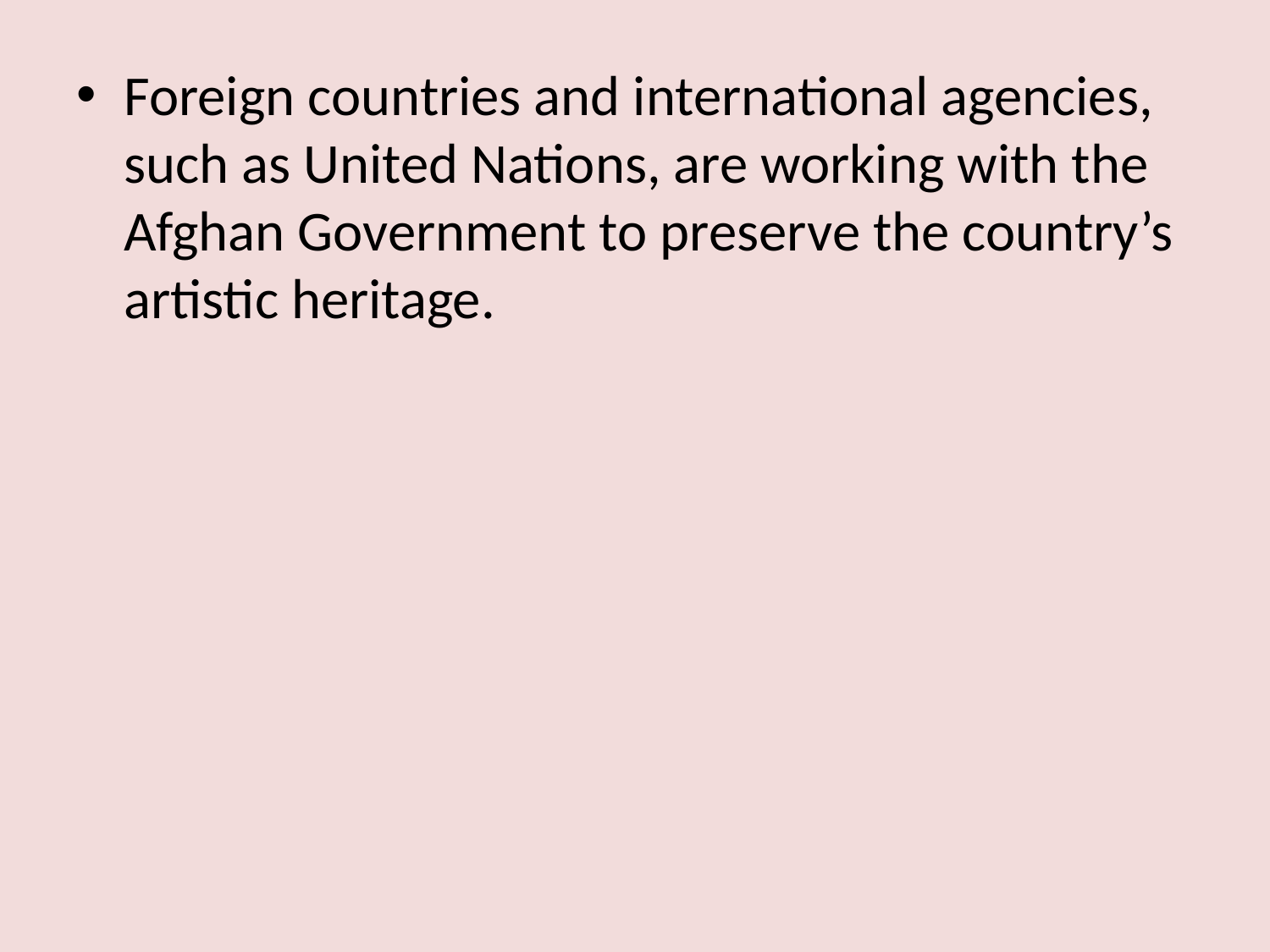

#
Foreign countries and international agencies, such as United Nations, are working with the Afghan Government to preserve the country’s artistic heritage.